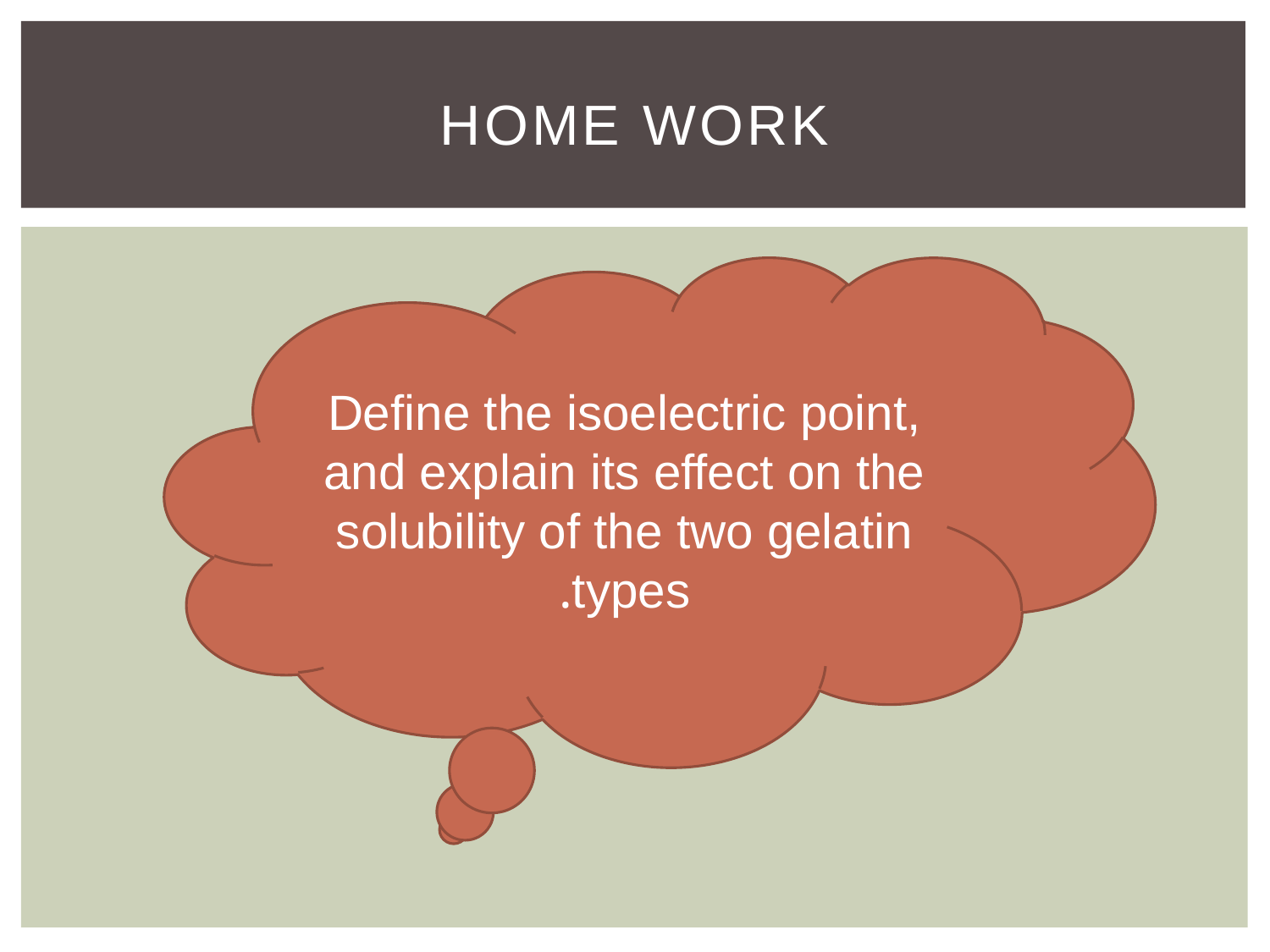

# Home work

Define the isoelectric point, and explain its effect on the solubility of the two gelatin types.